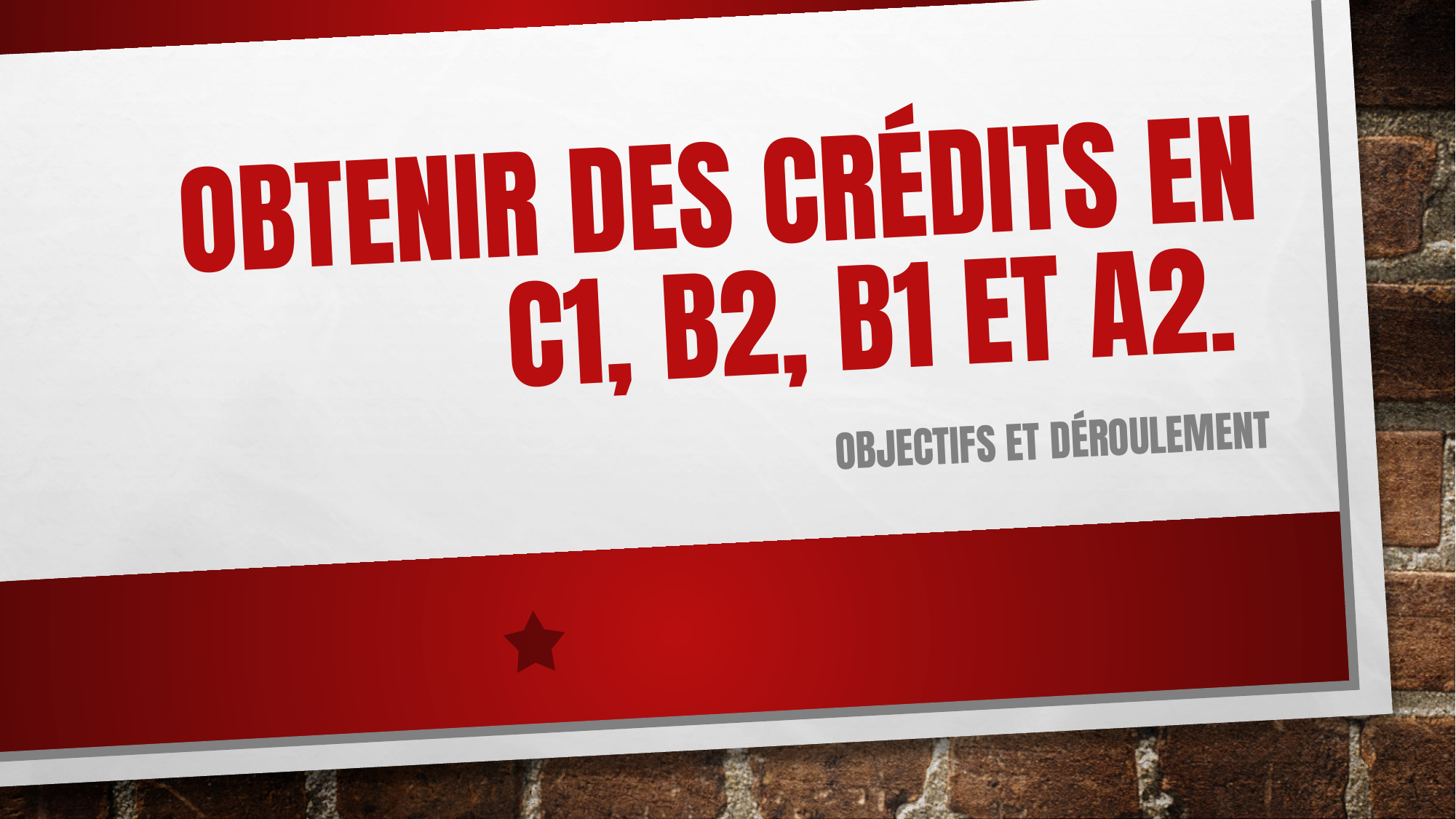

# obtenir des crédits en C1, B2, B1 et A2.
Objectifs et déroulement